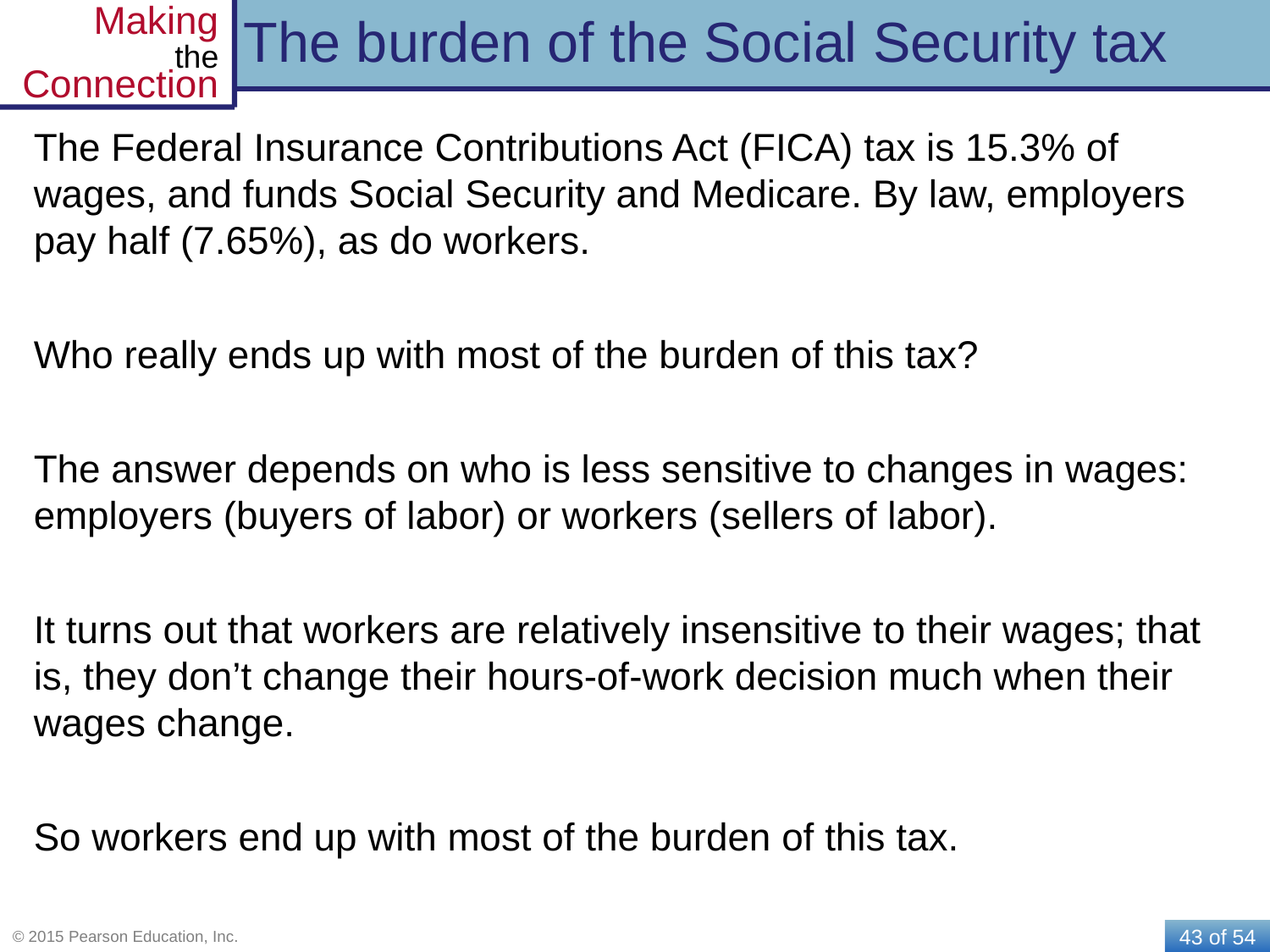

# The burden of the Social Security tax
The Federal Insurance Contributions Act (FICA) tax is 15.3% of wages, and funds Social Security and Medicare. By law, employers pay half (7.65%), as do workers.

Who really ends up with most of the burden of this tax?

The answer depends on who is less sensitive to changes in wages: employers (buyers of labor) or workers (sellers of labor).

It turns out that workers are relatively insensitive to their wages; that is, they don’t change their hours-of-work decision much when their wages change.

So workers end up with most of the burden of this tax.